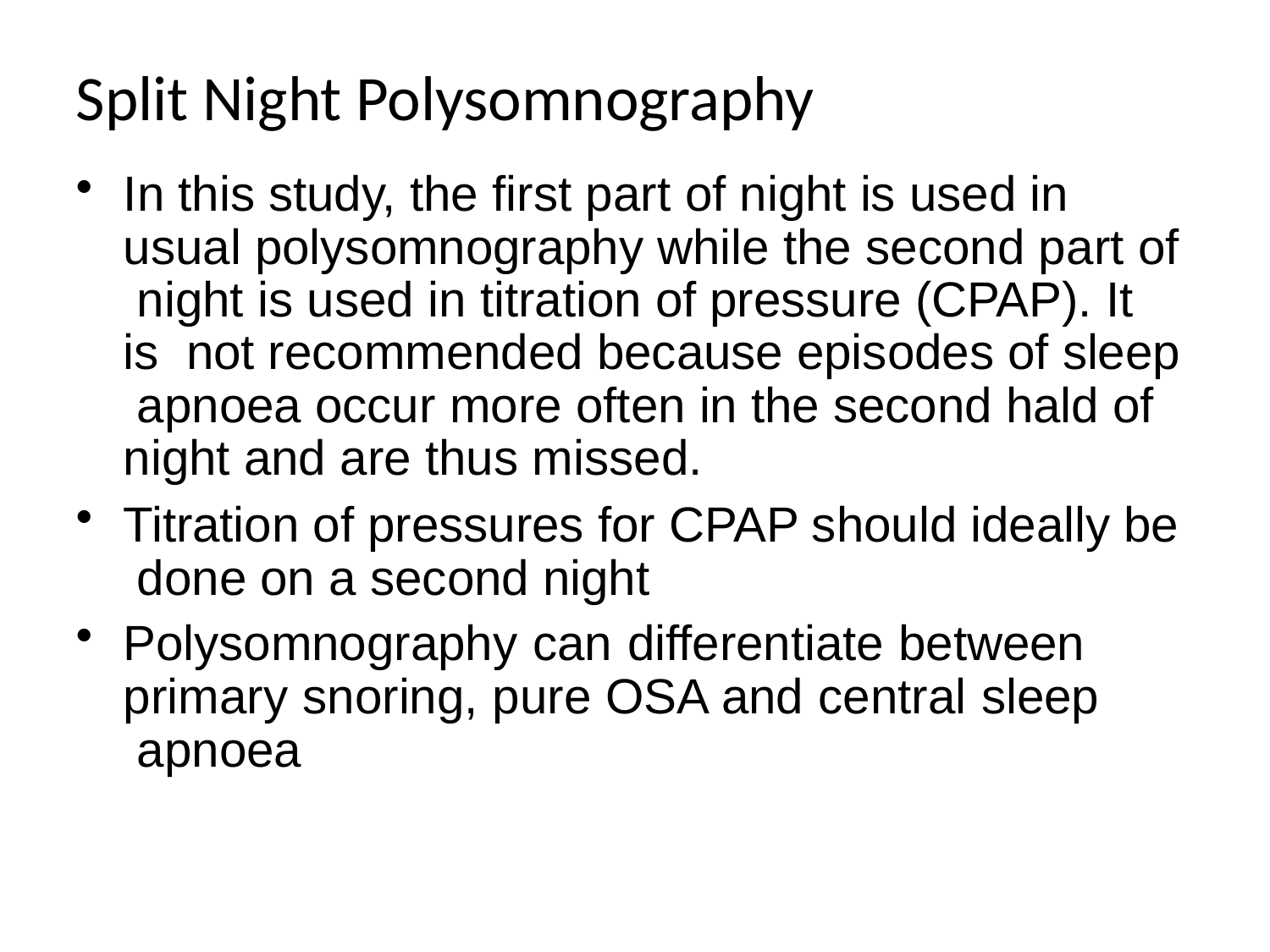

# Split Night Polysomnography
In this study, the first part of night is used in  usual polysomnography while the second part of  night is used in titration of pressure (CPAP). It is  not recommended because episodes of sleep  apnoea occur more often in the second hald of  night and are thus missed.
Titration of pressures for CPAP should ideally be  done on a second night
Polysomnography can differentiate between  primary snoring, pure OSA and central sleep  apnoea